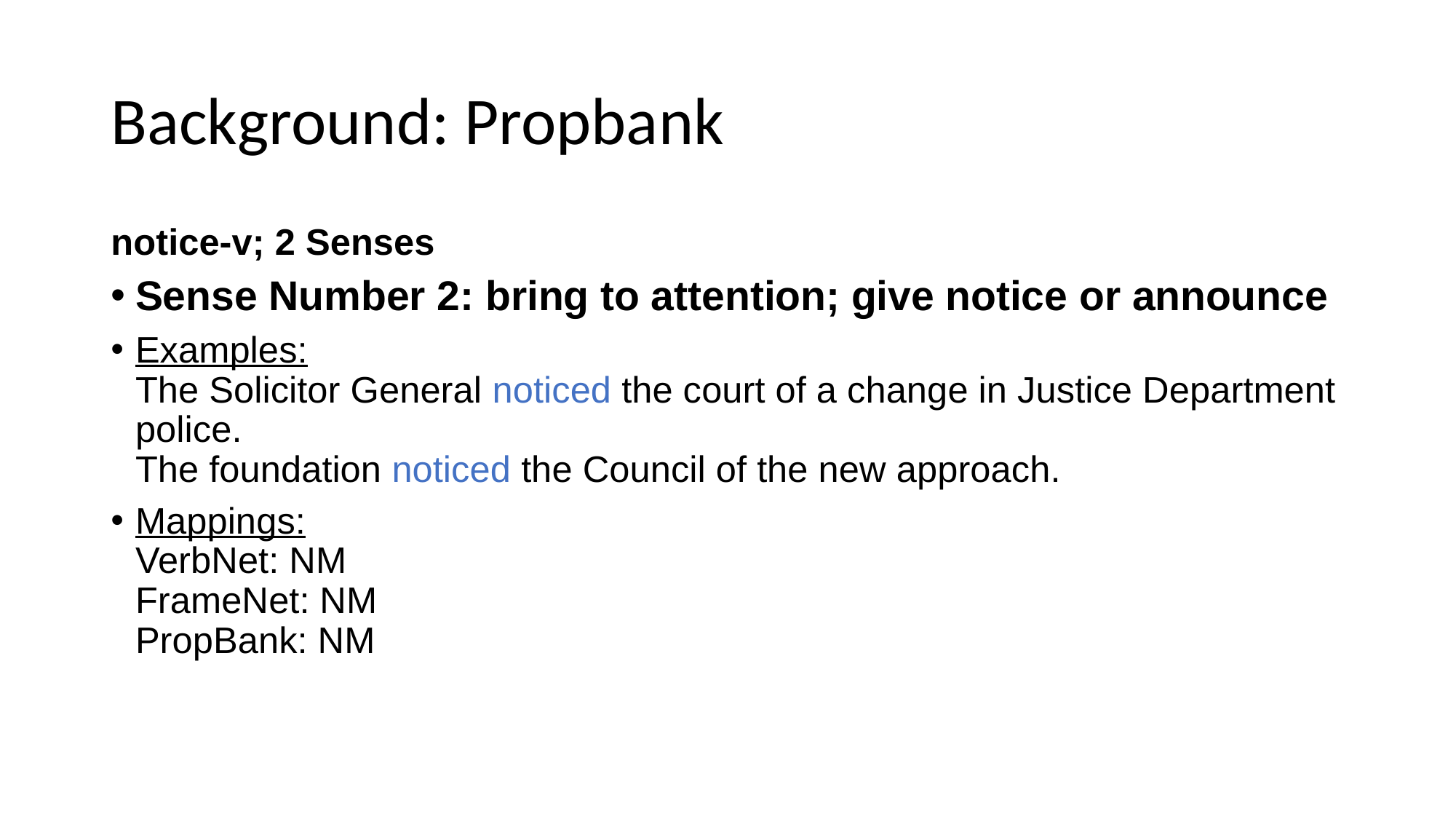

# Background: Propbank
notice-v; 2 Senses
Sense Number 2: bring to attention; give notice or announce
Examples:
The Solicitor General noticed the court of a change in Justice Department police.
The foundation noticed the Council of the new approach.
Mappings:
VerbNet: NM
FrameNet: NM
PropBank: NM